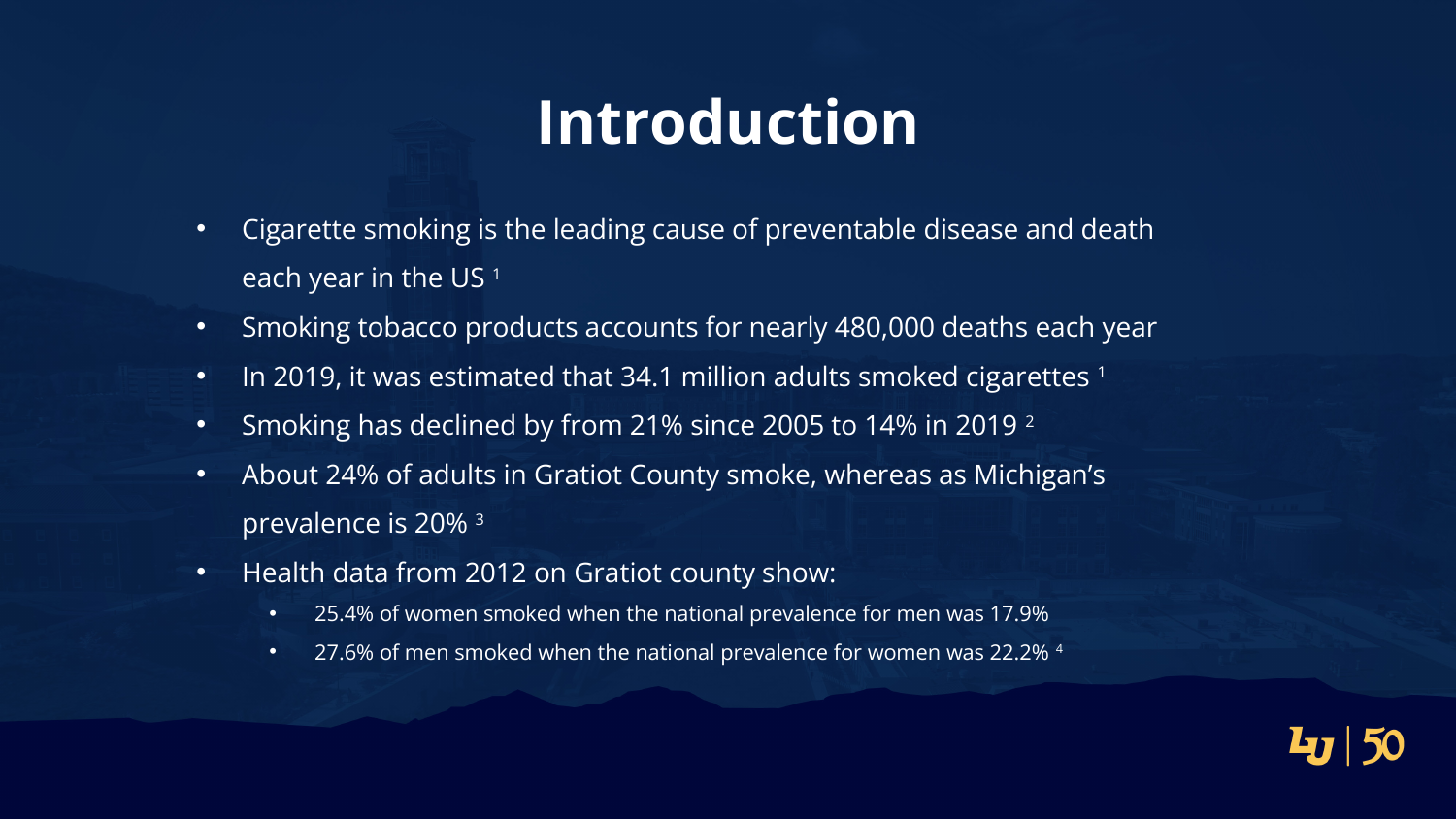

Introduction

Cigarette smoking is the leading cause of preventable disease and death each year in the US 1
Smoking tobacco products accounts for nearly 480,000 deaths each year
In 2019, it was estimated that 34.1 million adults smoked cigarettes 1
Smoking has declined by from 21% since 2005 to 14% in 2019 2
About 24% of adults in Gratiot County smoke, whereas as Michigan’s prevalence is 20% 3
Health data from 2012 on Gratiot county show:
25.4% of women smoked when the national prevalence for men was 17.9%
27.6% of men smoked when the national prevalence for women was 22.2% 4